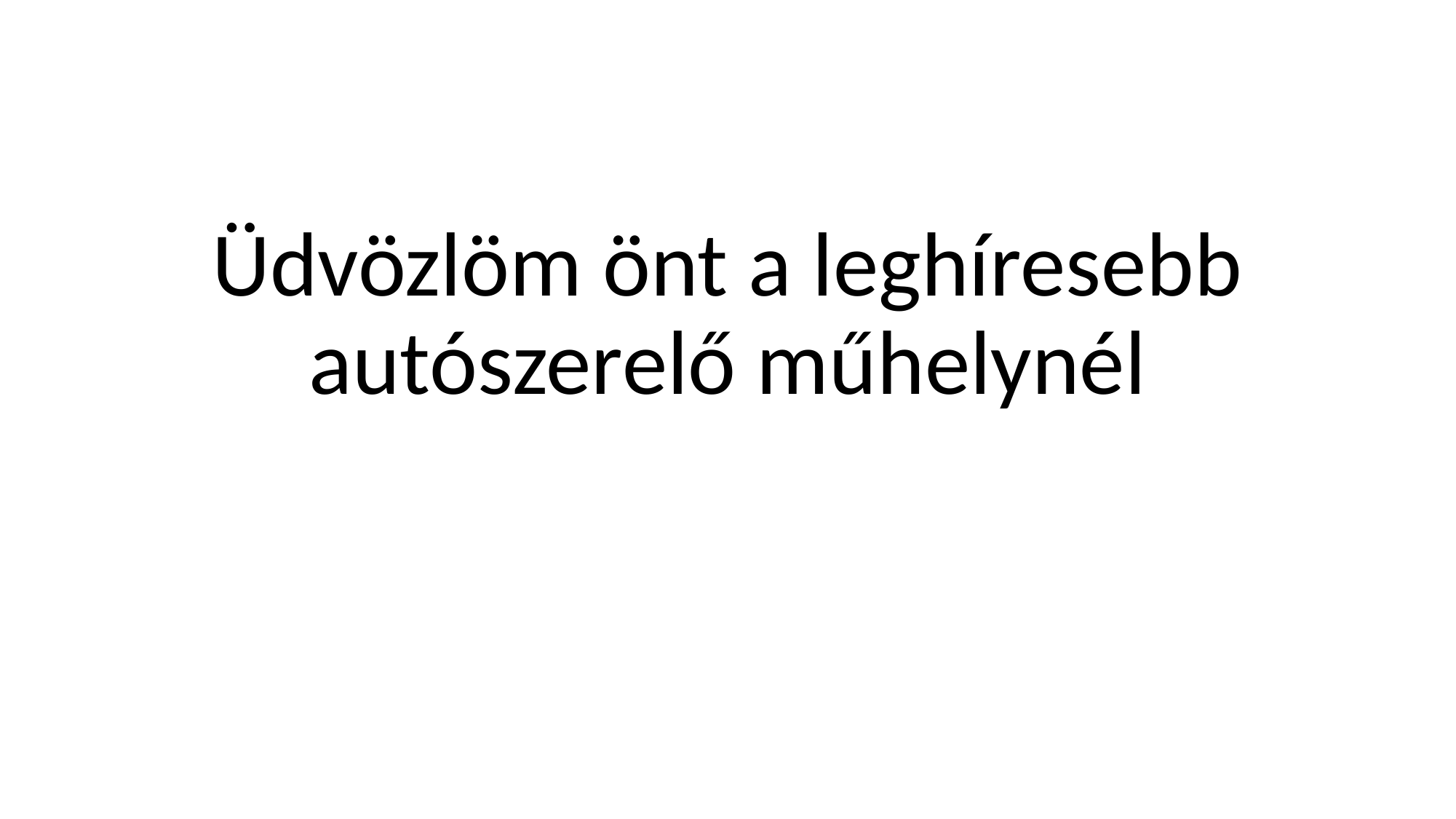

# Üdvözlöm önt a leghíresebb autószerelő műhelynél